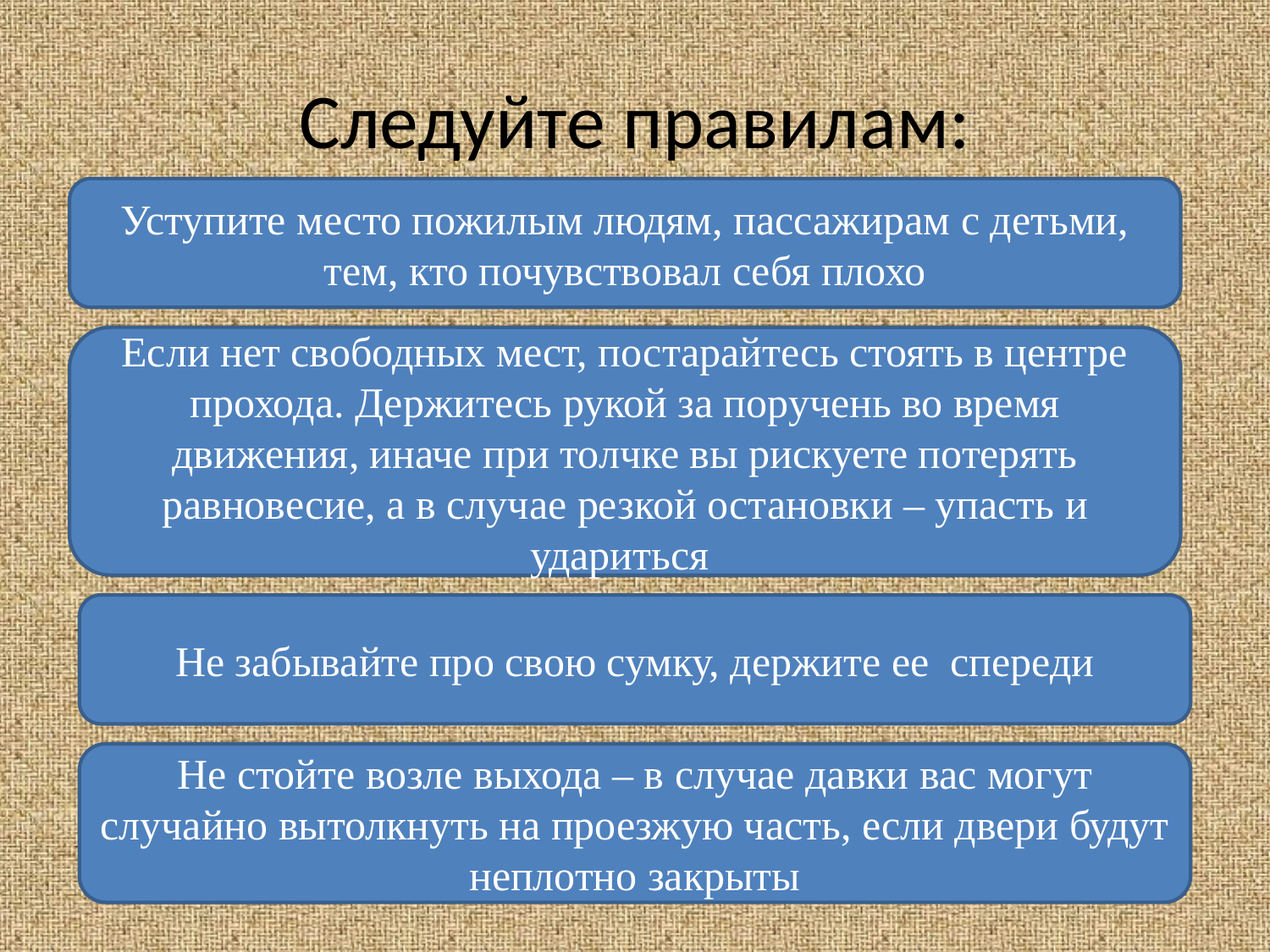

# Следуйте правилам:
Уступите место пожилым людям, пассажирам с детьми, тем, кто почувствовал себя плохо
Если нет свободных мест, постарайтесь стоять в центре прохода. Держитесь рукой за поручень во время движения, иначе при толчке вы рискуете потерять равновесие, а в случае резкой остановки – упасть и удариться
Не забывайте про свою сумку, держите ее  спереди
Не стойте возле выхода – в случае давки вас могут случайно вытолкнуть на проезжую часть, если двери будут неплотно закрыты